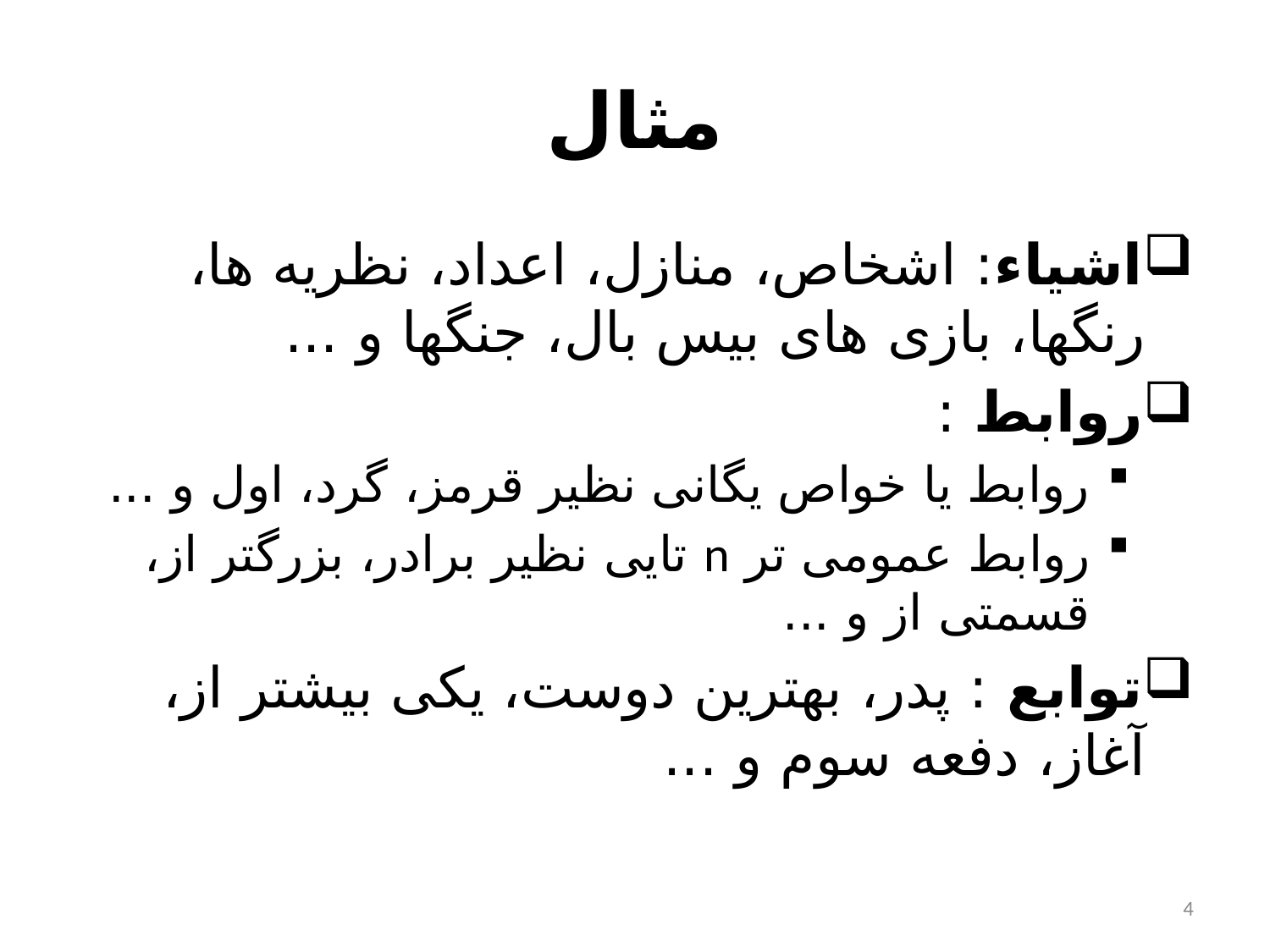

# مثال
اشیاء: اشخاص، منازل، اعداد، نظریه ها، رنگها، بازی های بیس بال، جنگها و ...
روابط :
روابط یا خواص یگانی نظیر قرمز، گرد، اول و ...
روابط عمومی تر n تایی نظیر برادر، بزرگتر از، قسمتی از و ...
توابع : پدر، بهترین دوست، یکی بیشتر از، آغاز، دفعه سوم و ...
4